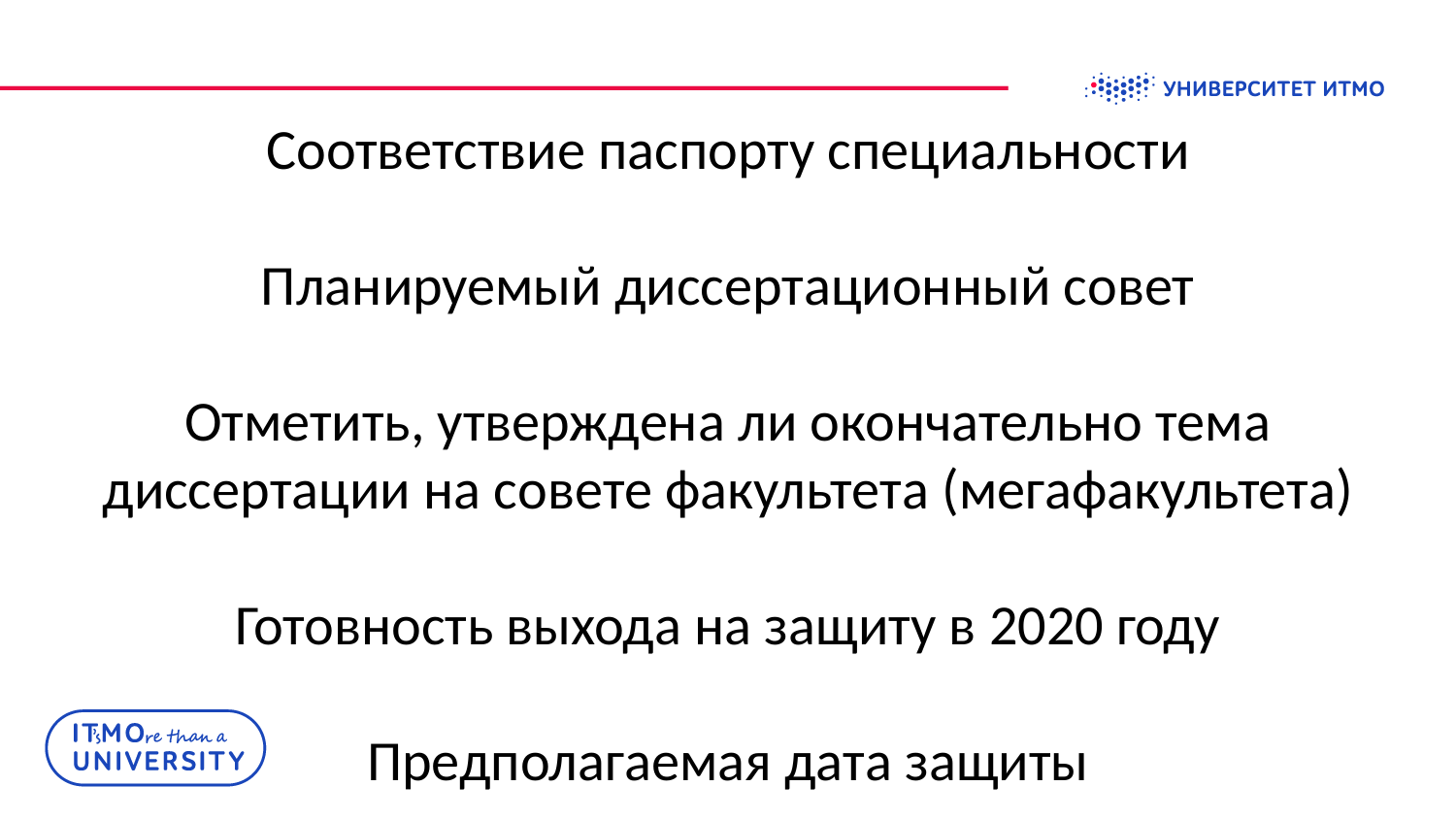

Соответствие паспорту специальности

Планируемый диссертационный совет

Отметить, утверждена ли окончательно тема диссертации на совете факультета (мегафакультета)

Готовность выхода на защиту в 2020 году

Предполагаемая дата защиты